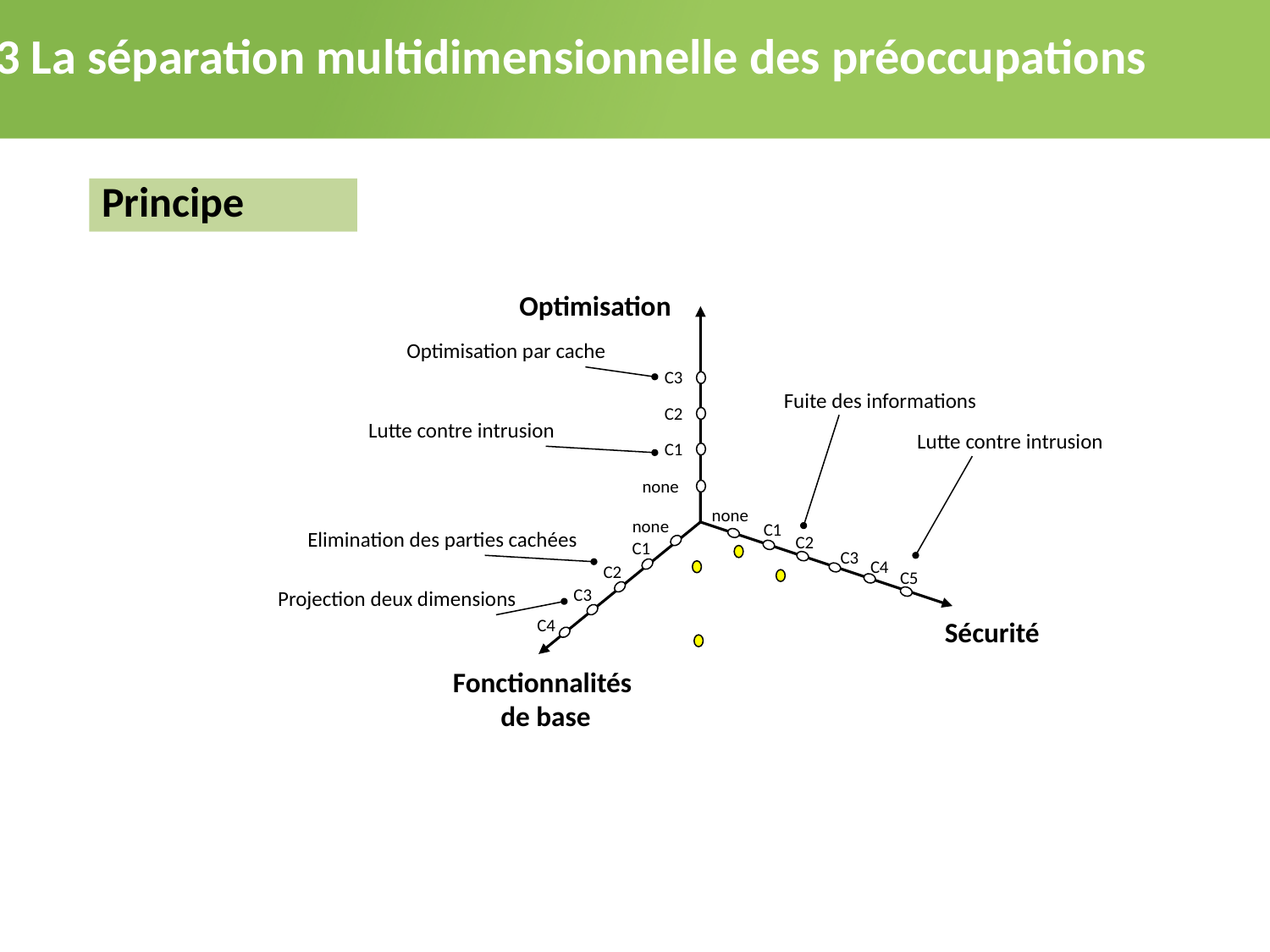

2.3 La séparation multidimensionnelle des préoccupations
Principe
Optimisation

Optimisation par cache
C3

Fuite des informations
C2

Lutte contre intrusion
Lutte contre intrusion
C1

none

none
none
C1

Elimination des parties cachées

C2

C1

C3

C4

C2

C5

C3
Projection deux dimensions

C4
Sécurité

Fonctionnalités
de base